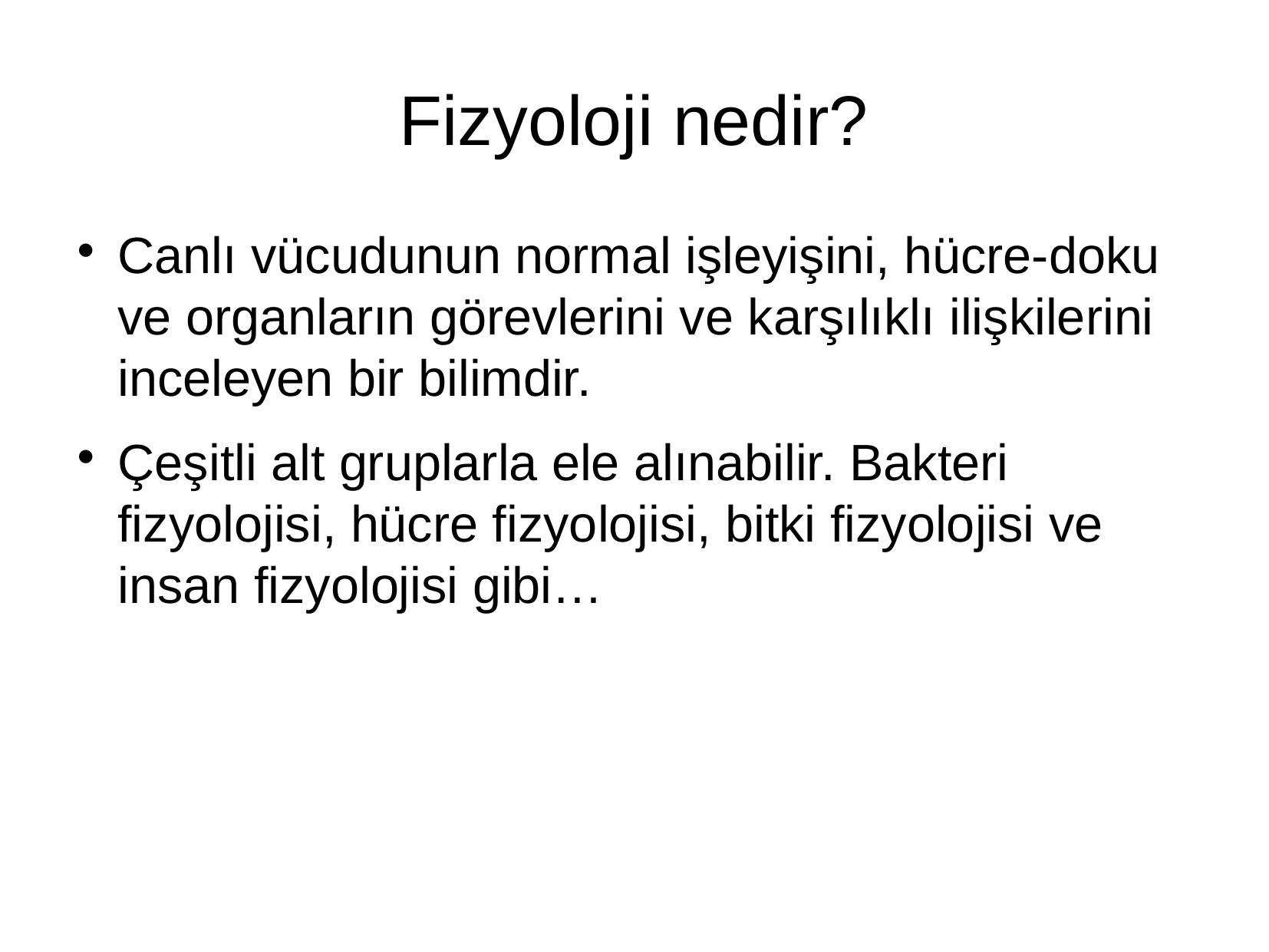

Fizyoloji nedir?

Canlı vücudunun normal işleyişini, hücre-doku ve organların görevlerini ve karşılıklı ilişkilerini inceleyen bir bilimdir.
Çeşitli alt gruplarla ele alınabilir. Bakteri fizyolojisi, hücre fizyolojisi, bitki fizyolojisi ve insan fizyolojisi gibi…